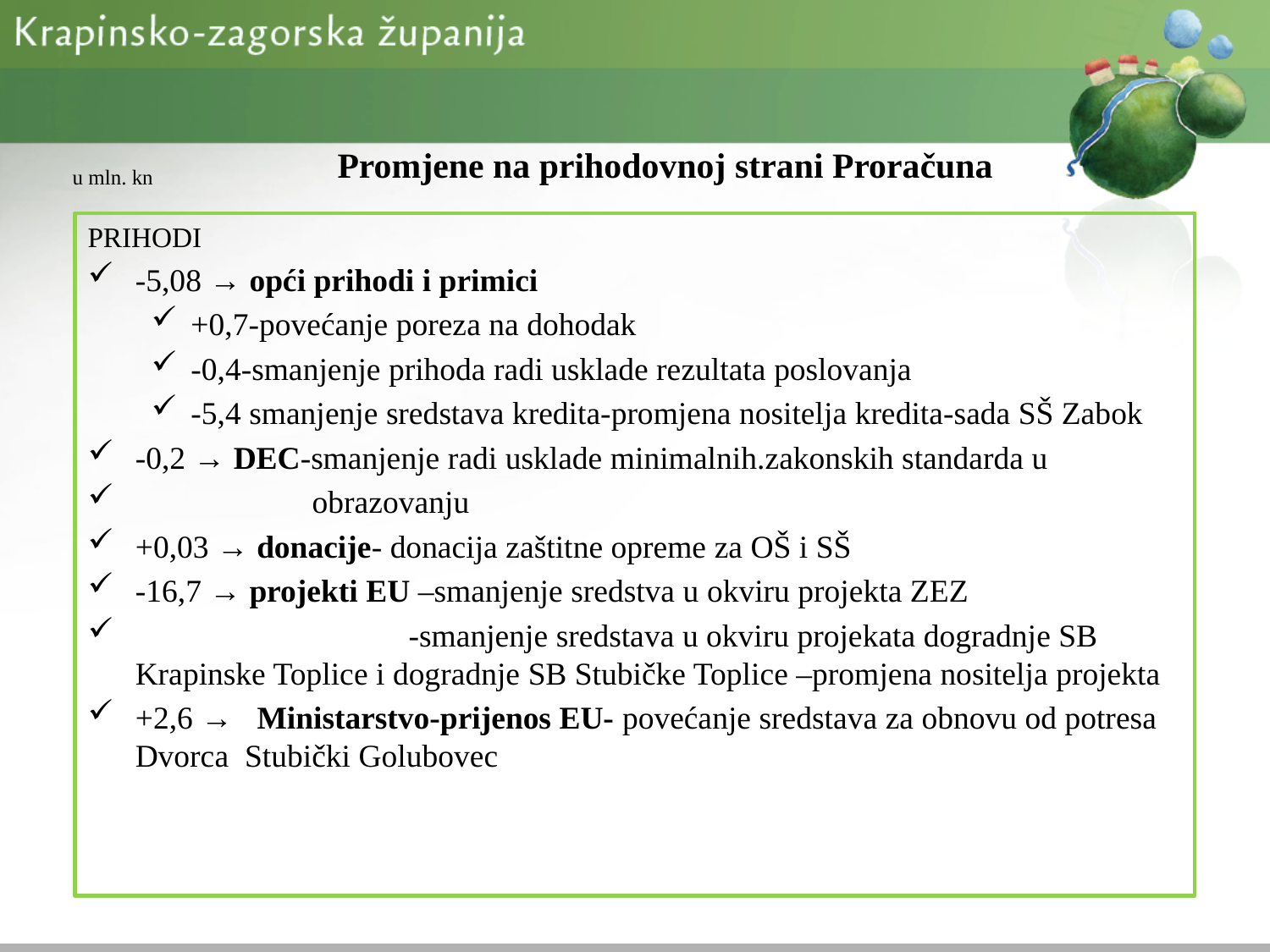

Promjene na prihodovnoj strani Proračuna

u mln. kn
PRIHODI
-5,08 → opći prihodi i primici
+0,7-povećanje poreza na dohodak
-0,4-smanjenje prihoda radi usklade rezultata poslovanja
-5,4 smanjenje sredstava kredita-promjena nositelja kredita-sada SŠ Zabok
-0,2 → DEC-smanjenje radi usklade minimalnih.zakonskih standarda u
                      obrazovanju
+0,03 → donacije- donacija zaštitne opreme za OŠ i SŠ
-16,7 → projekti EU –smanjenje sredstva u okviru projekta ZEZ
                                  -smanjenje sredstava u okviru projekata dogradnje SB   Krapinske Toplice i dogradnje SB Stubičke Toplice –promjena nositelja projekta
+2,6 →   Ministarstvo-prijenos EU- povećanje sredstava za obnovu od potresa Dvorca  Stubički Golubovec